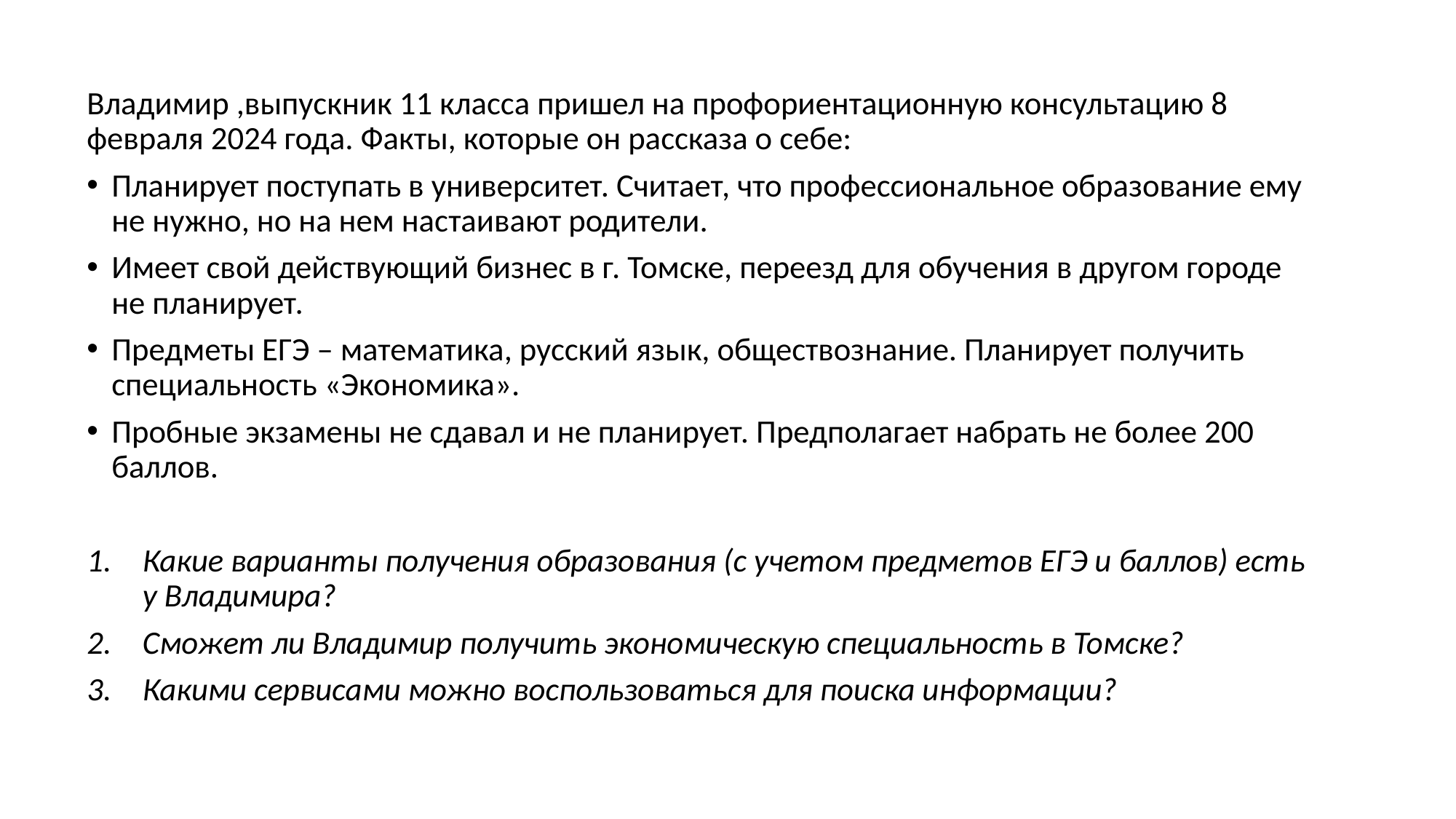

Владимир ,выпускник 11 класса пришел на профориентационную консультацию 8 февраля 2024 года. Факты, которые он рассказа о себе:
Планирует поступать в университет. Считает, что профессиональное образование ему не нужно, но на нем настаивают родители.
Имеет свой действующий бизнес в г. Томске, переезд для обучения в другом городе не планирует.
Предметы ЕГЭ – математика, русский язык, обществознание. Планирует получить специальность «Экономика».
Пробные экзамены не сдавал и не планирует. Предполагает набрать не более 200 баллов.

Какие варианты получения образования (с учетом предметов ЕГЭ и баллов) есть у Владимира?
Сможет ли Владимир получить экономическую специальность в Томске?
Какими сервисами можно воспользоваться для поиска информации?